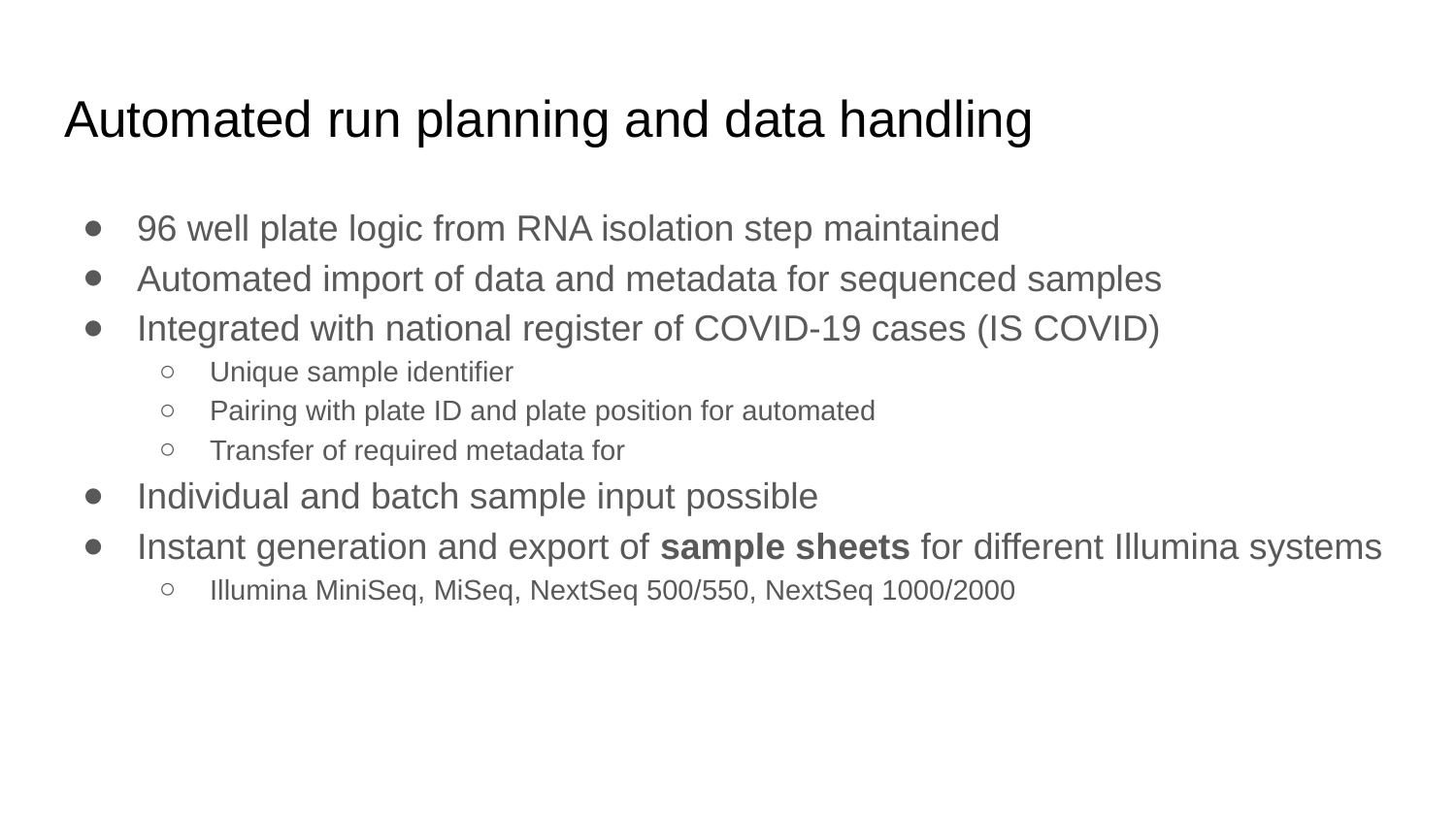

# Automated run planning and data handling
96 well plate logic from RNA isolation step maintained
Automated import of data and metadata for sequenced samples
Integrated with national register of COVID-19 cases (IS COVID)
Unique sample identifier
Pairing with plate ID and plate position for automated
Transfer of required metadata for
Individual and batch sample input possible
Instant generation and export of sample sheets for different Illumina systems
Illumina MiniSeq, MiSeq, NextSeq 500/550, NextSeq 1000/2000